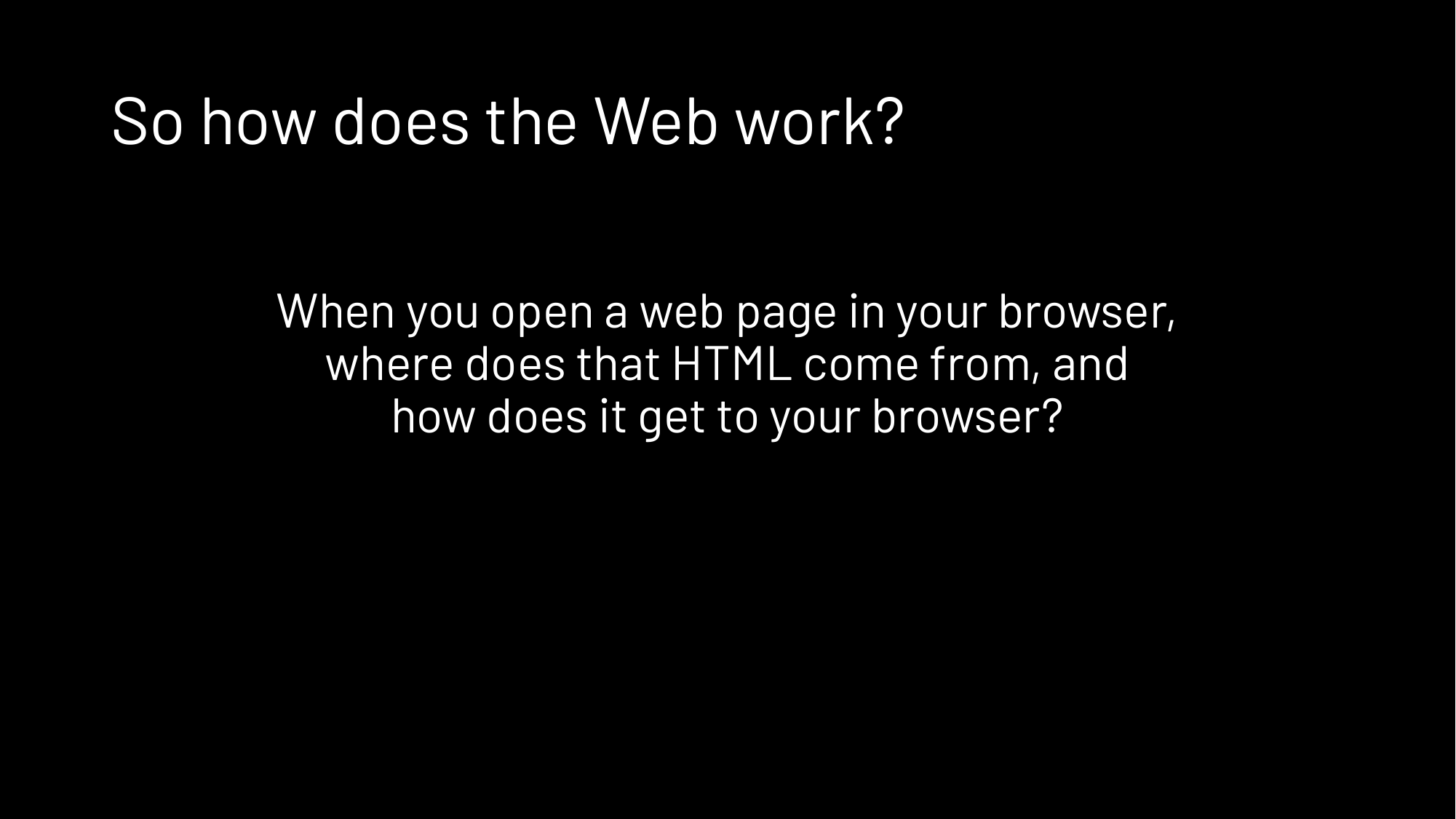

# So how does the Web work?
When you open a web page in your browser,
where does that HTML come from, and
how does it get to your browser?